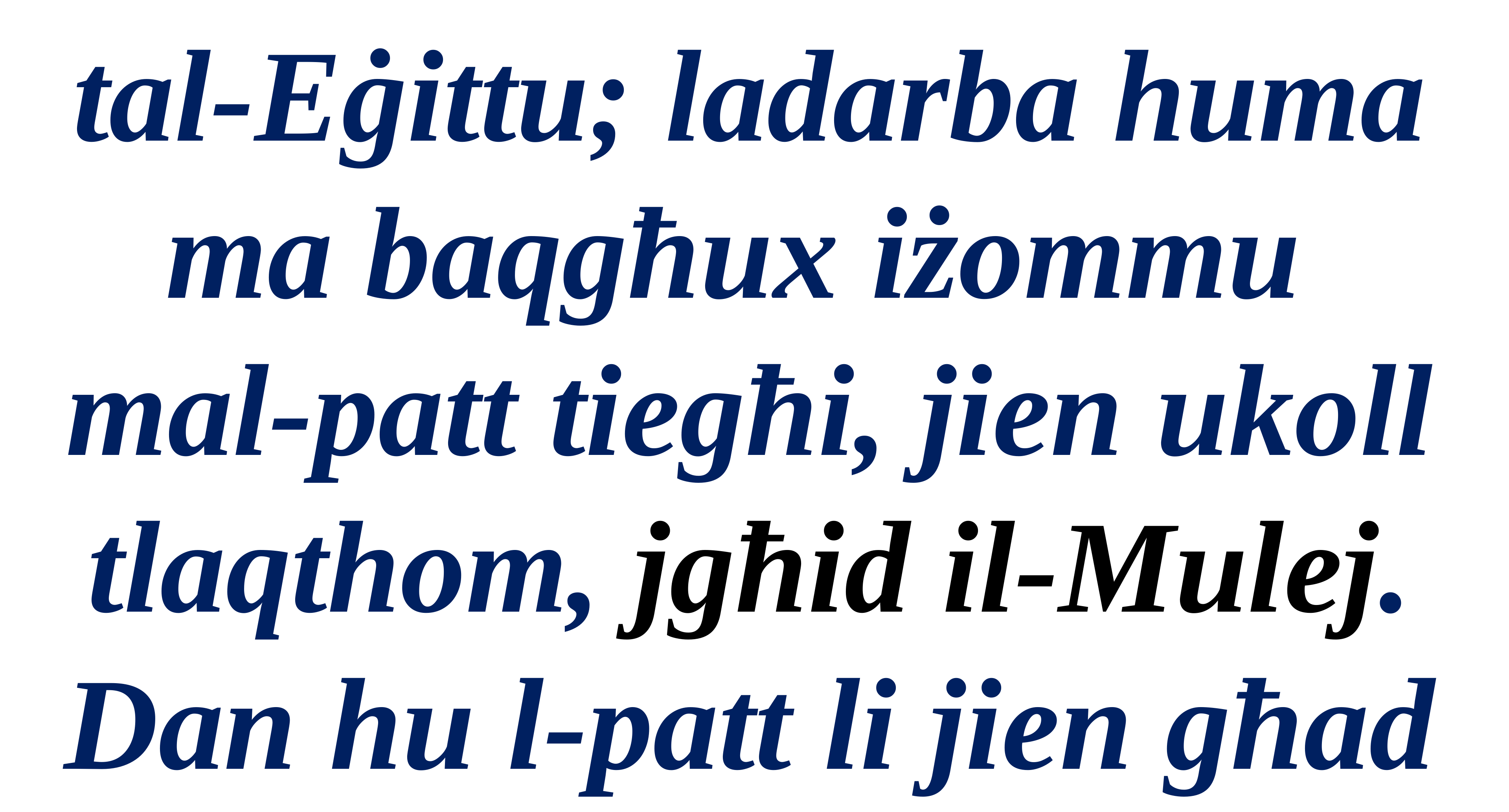

tal-Eġittu; ladarba huma ma baqgħux iżommu
mal-patt tiegħi, jien ukoll tlaqthom, jgħid il-Mulej.
Dan hu l-patt li jien għad